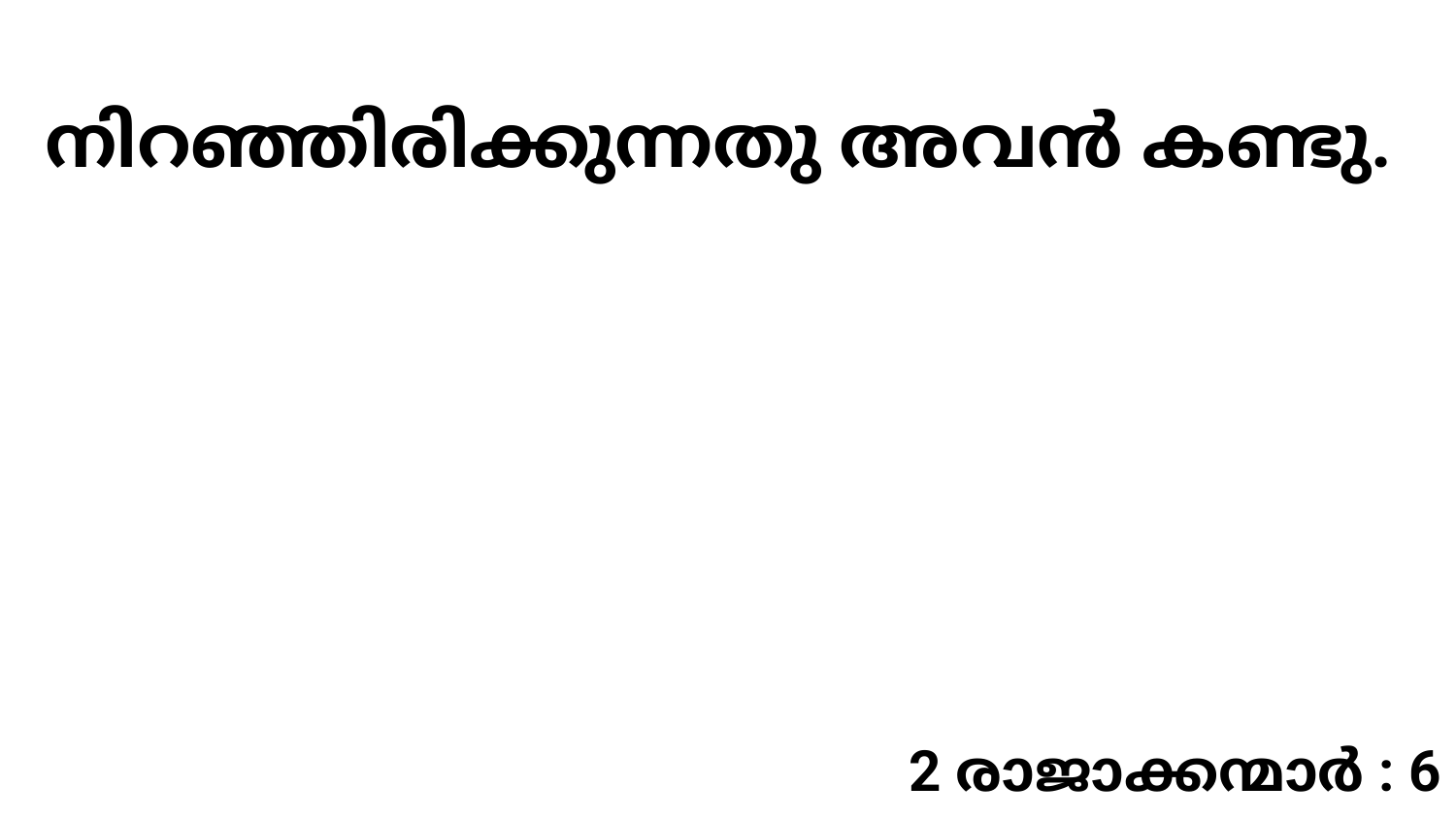

നിറഞ്ഞിരിക്കുന്നതു അവൻ കണ്ടു.
2 രാജാക്കന്മാർ : 6